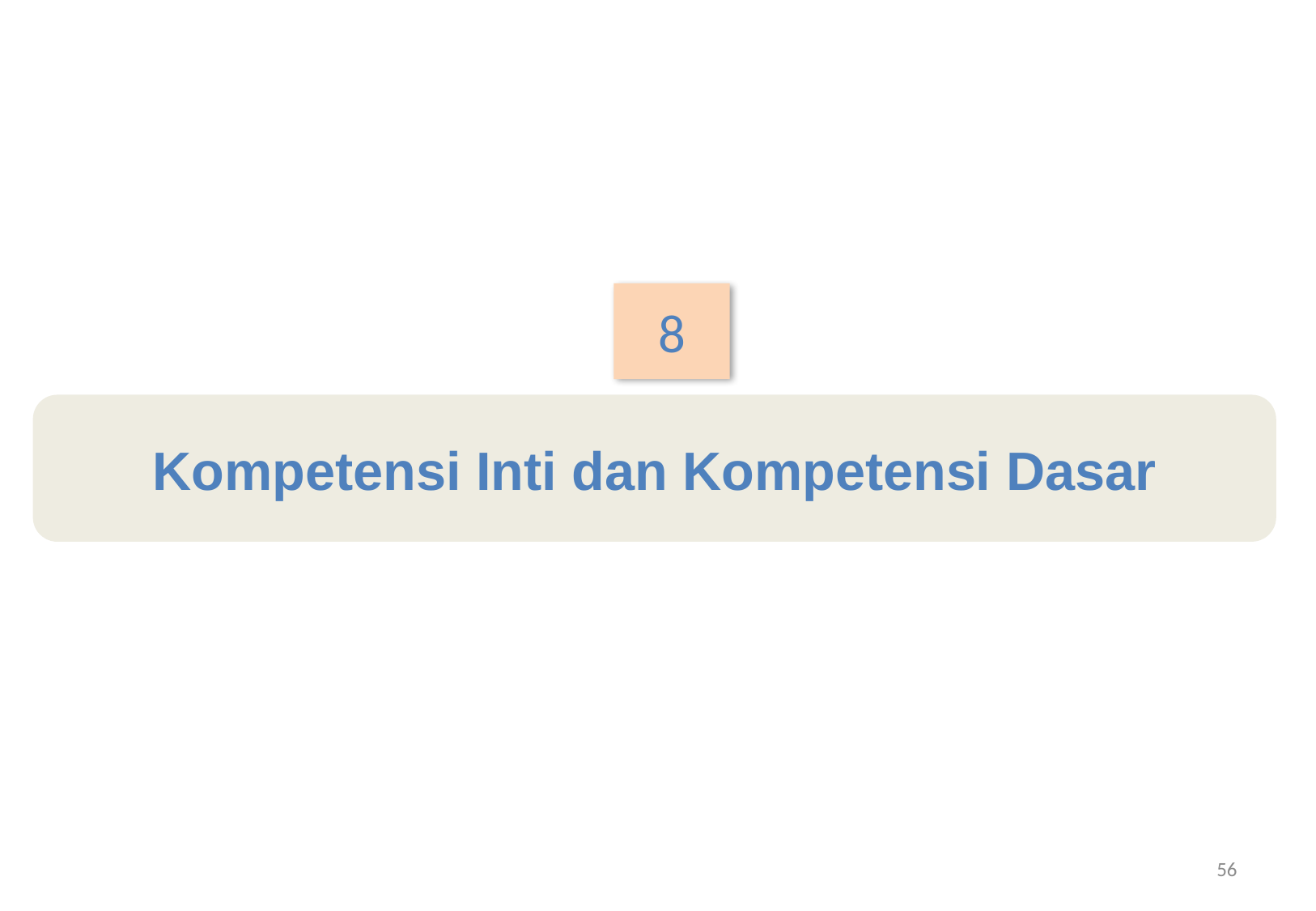

8
Kompetensi Inti dan Kompetensi Dasar
56